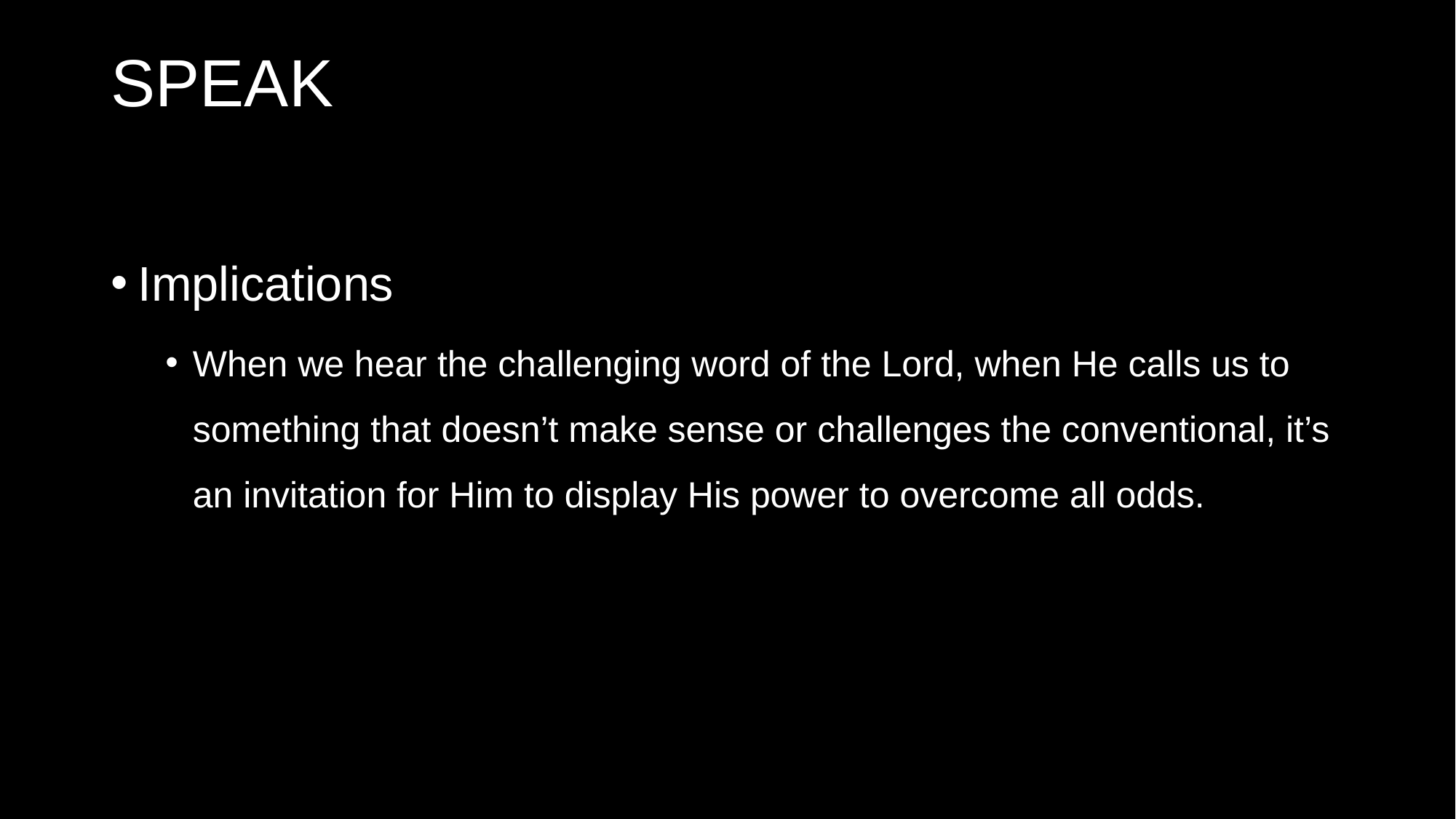

# SPEAK
Implications
When we hear the challenging word of the Lord, when He calls us to something that doesn’t make sense or challenges the conventional, it’s an invitation for Him to display His power to overcome all odds.